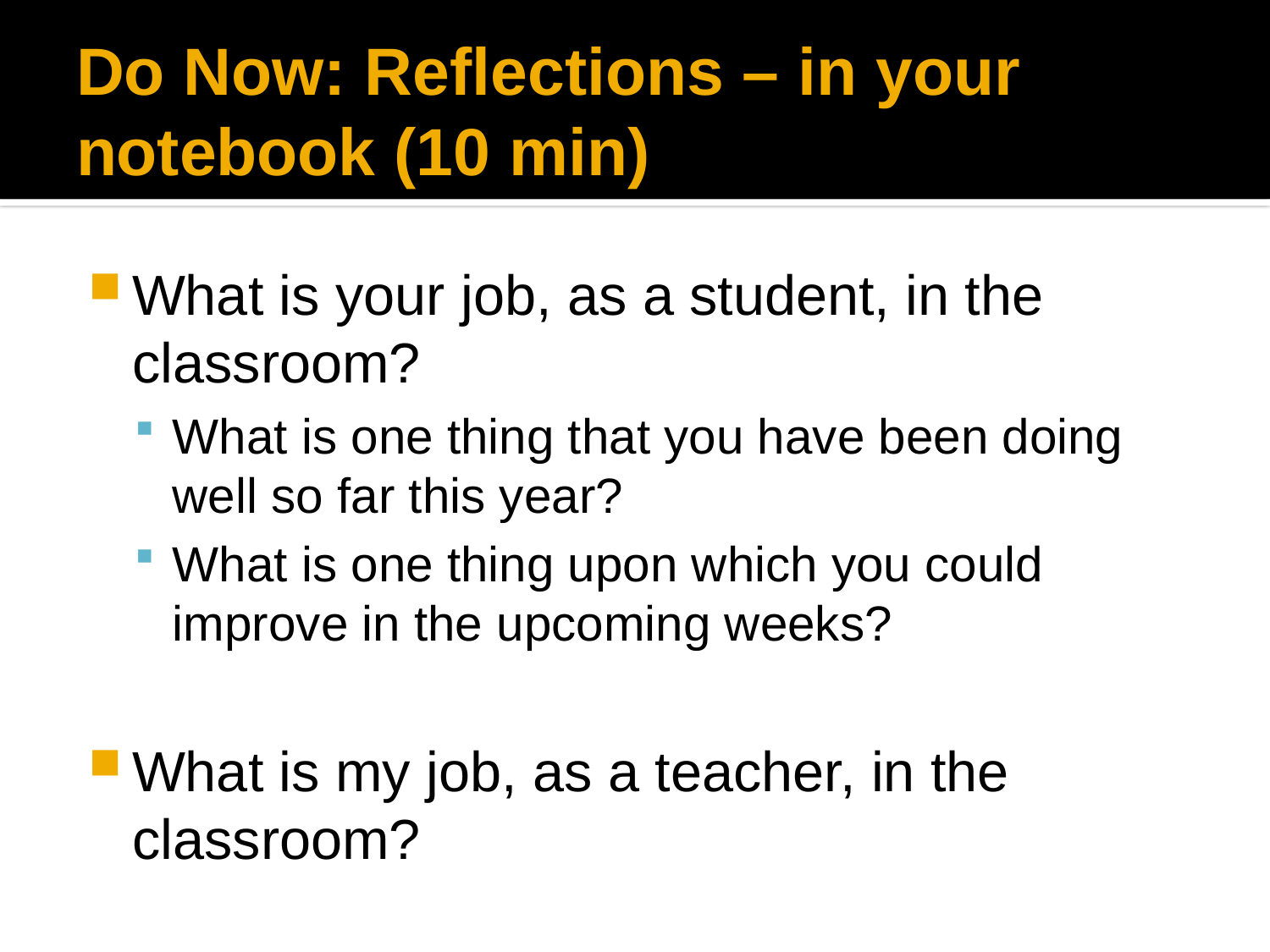

# Do Now: Reflections – in your notebook (10 min)
What is your job, as a student, in the classroom?
What is one thing that you have been doing well so far this year?
What is one thing upon which you could improve in the upcoming weeks?

What is my job, as a teacher, in the classroom?